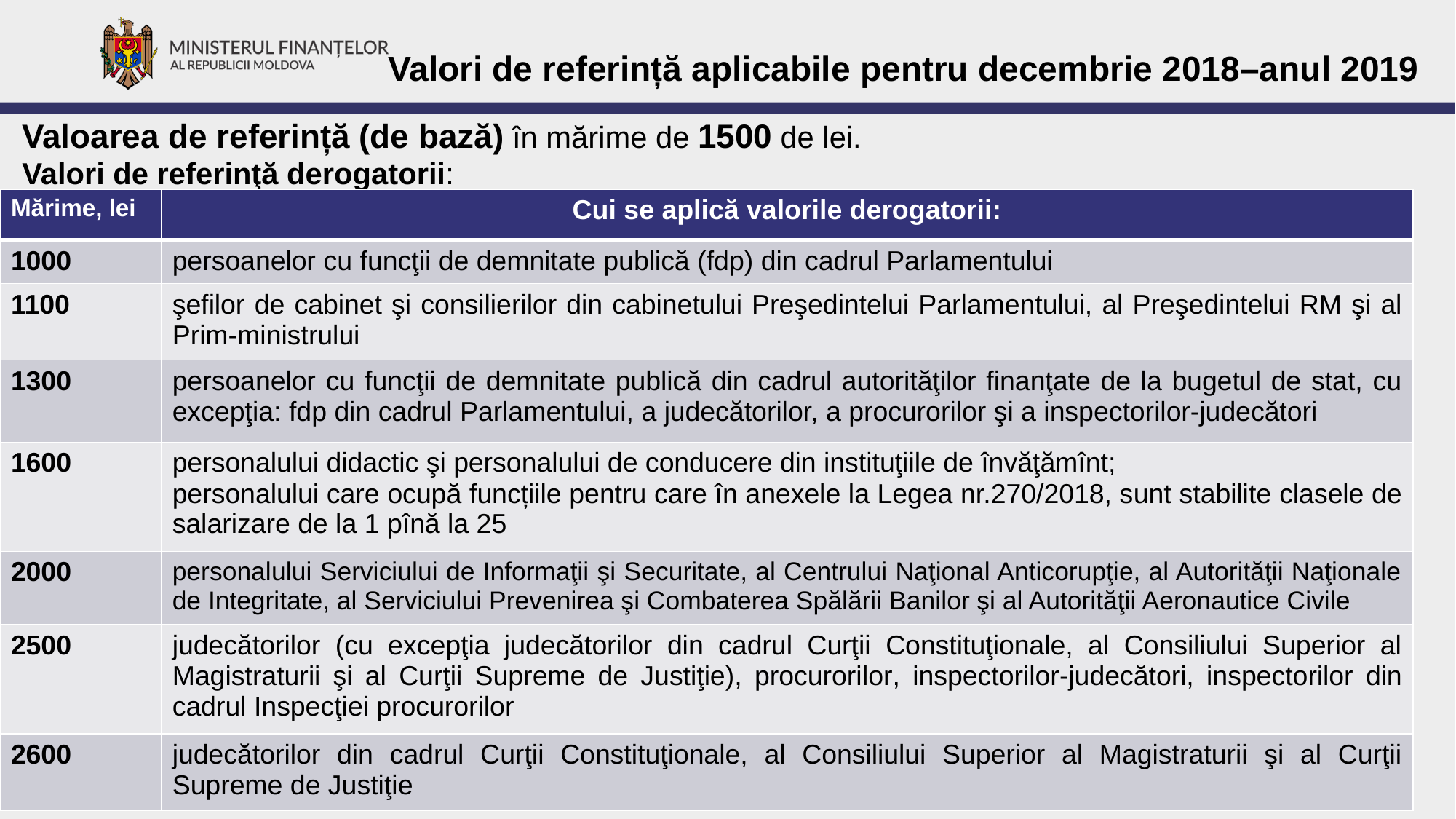

Valori de referință aplicabile pentru decembrie 2018–anul 2019
Valoarea de referință (de bază) în mărime de 1500 de lei.
Valori de referinţă derogatorii:

| Mărime, lei | Cui se aplică valorile derogatorii: |
| --- | --- |
| 1000 | persoanelor cu funcţii de demnitate publică (fdp) din cadrul Parlamentului |
| 1100 | şefilor de cabinet şi consilierilor din cabinetului Preşedintelui Parlamentului, al Preşedintelui RM şi al Prim-ministrului |
| 1300 | persoanelor cu funcţii de demnitate publică din cadrul autorităţilor finanţate de la bugetul de stat, cu excepţia: fdp din cadrul Parlamentului, a judecătorilor, a procurorilor şi a inspectorilor-judecători |
| 1600 | personalului didactic şi personalului de conducere din instituţiile de învăţămînt; personalului care ocupă funcțiile pentru care în anexele la Legea nr.270/2018, sunt stabilite clasele de salarizare de la 1 pînă la 25 |
| 2000 | personalului Serviciului de Informaţii şi Securitate, al Centrului Naţional Anticorupţie, al Autorităţii Naţionale de Integritate, al Serviciului Prevenirea şi Combaterea Spălării Banilor şi al Autorităţii Aeronautice Civile |
| 2500 | judecătorilor (cu excepţia judecătorilor din cadrul Curţii Constituţionale, al Consiliului Superior al Magistraturii şi al Curţii Supreme de Justiţie), procurorilor, inspectorilor-judecători, inspectorilor din cadrul Inspecţiei procurorilor |
| 2600 | judecătorilor din cadrul Curţii Constituţionale, al Consiliului Superior al Magistraturii şi al Curţii Supreme de Justiţie |
14.12.2018
10